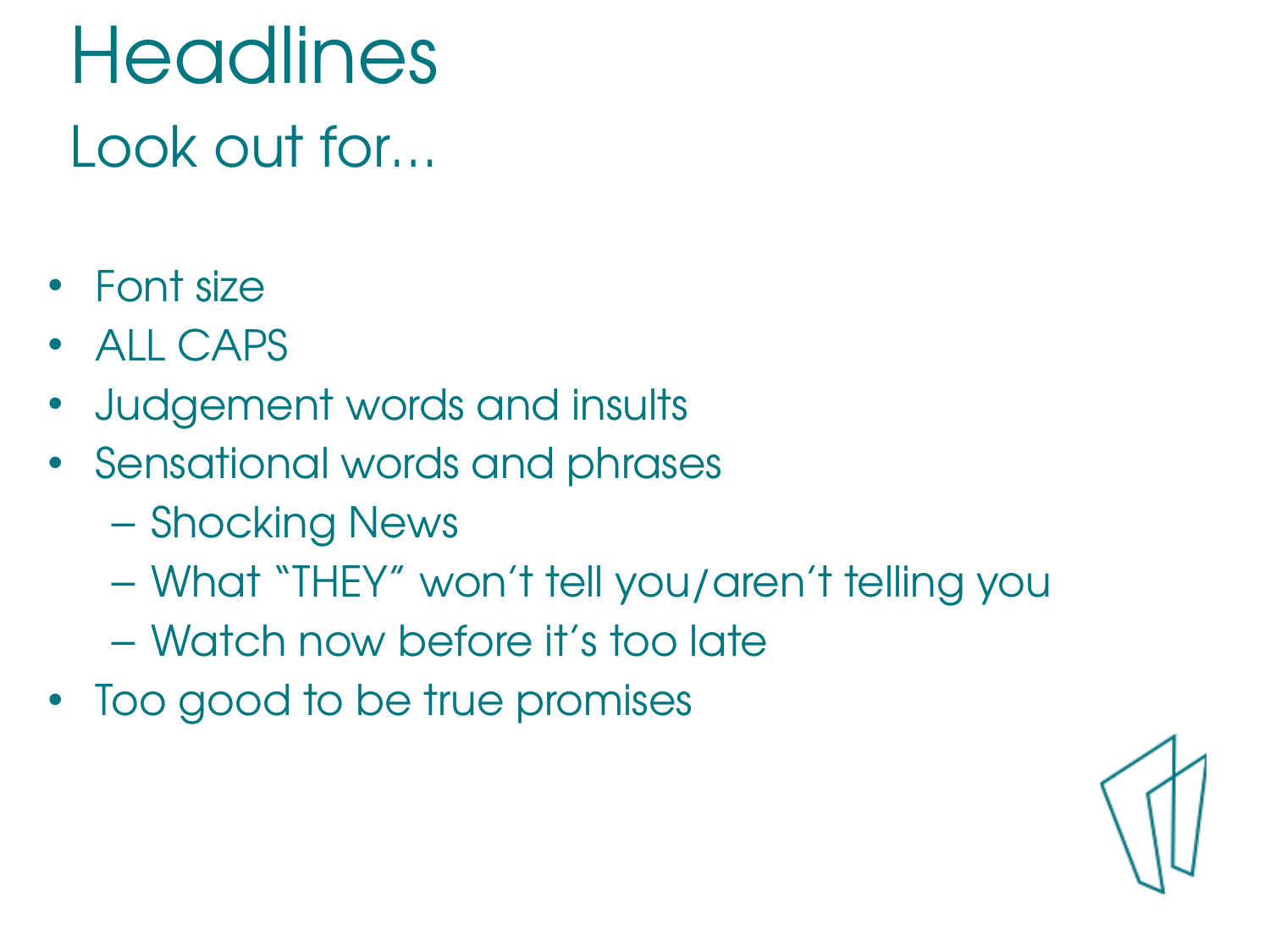

Headlines
Look out for…
Font size
ALL CAPS
Judgement words and insults
Sensational words and phrases
Shocking News
What “THEY” won’t tell you/aren’t telling you
Watch now before it’s too late
Too good to be true promises